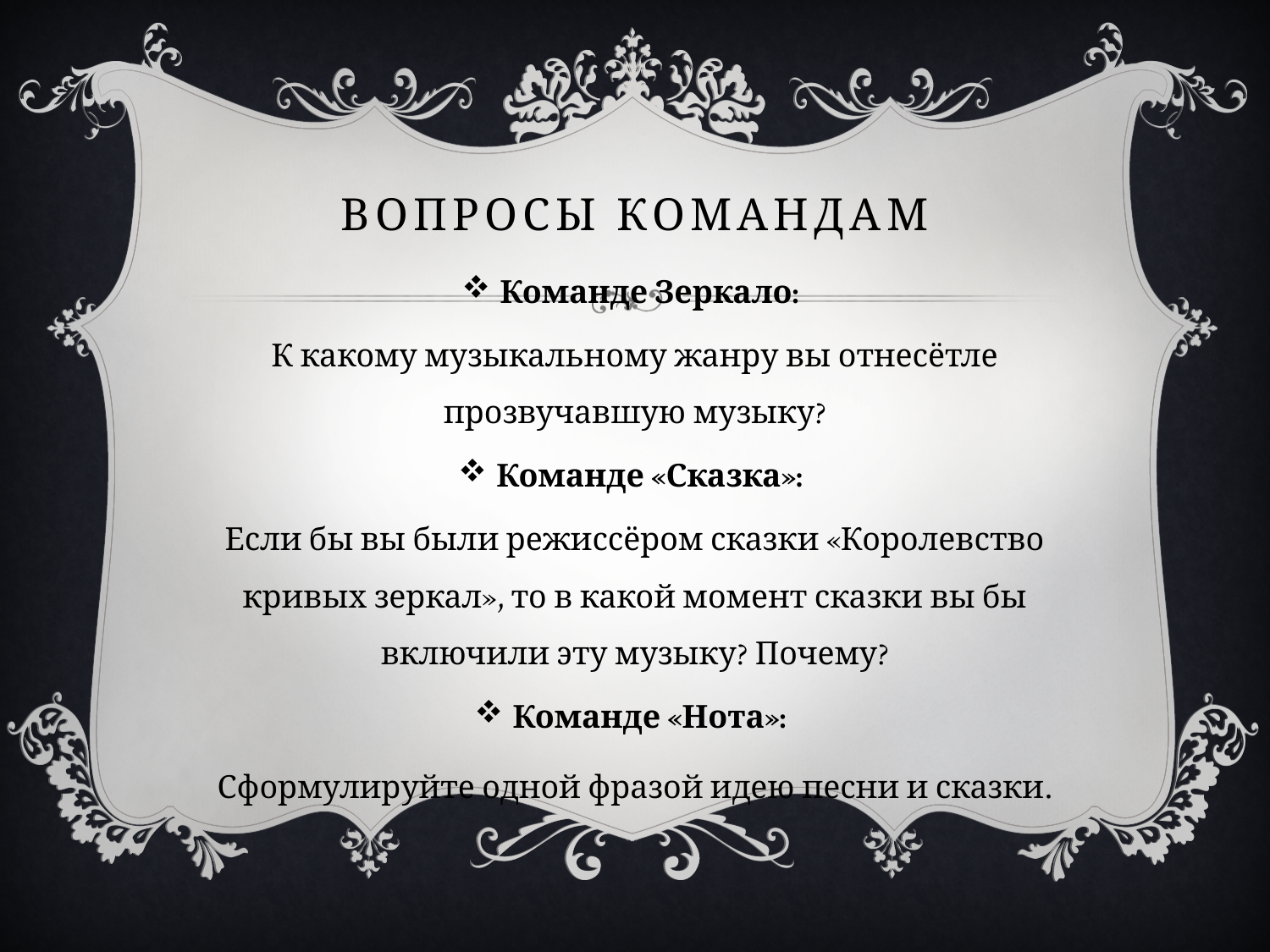

# Вопросы командам
Команде Зеркало:
К какому музыкальному жанру вы отнесётле прозвучавшую музыку?
Команде «Сказка»:
Если бы вы были режиссёром сказки «Королевство кривых зеркал», то в какой момент сказки вы бы включили эту музыку? Почему?
Команде «Нота»:
Сформулируйте одной фразой идею песни и сказки.